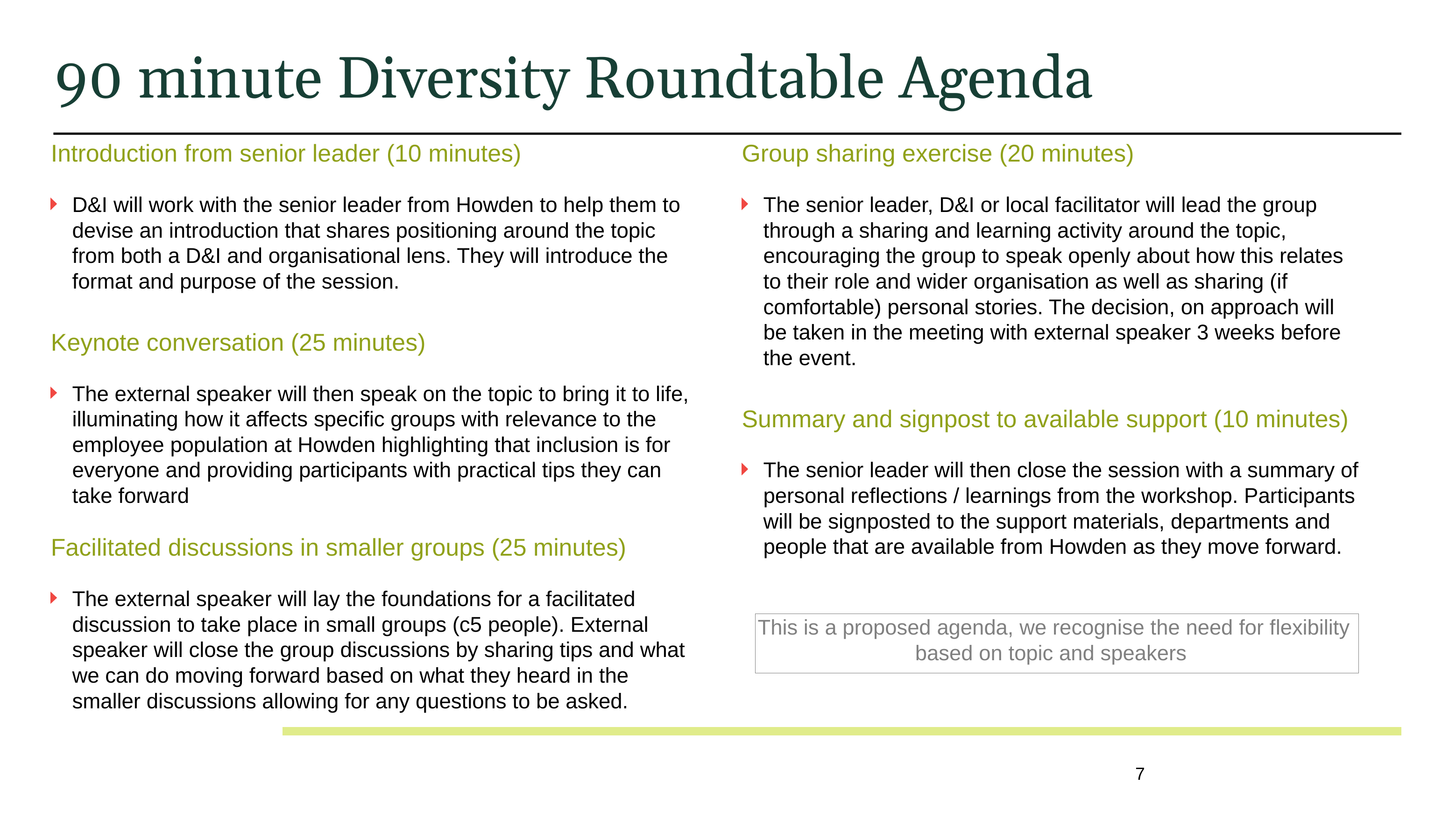

# 90 minute Diversity Roundtable Agenda
Introduction from senior leader (10 minutes)
D&I will work with the senior leader from Howden to help them to devise an introduction that shares positioning around the topic from both a D&I and organisational lens. They will introduce the format and purpose of the session.
Keynote conversation (25 minutes)
The external speaker will then speak on the topic to bring it to life, illuminating how it affects specific groups with relevance to the employee population at Howden highlighting that inclusion is for everyone and providing participants with practical tips they can take forward
Facilitated discussions in smaller groups (25 minutes)
The external speaker will lay the foundations for a facilitated discussion to take place in small groups (c5 people). External speaker will close the group discussions by sharing tips and what we can do moving forward based on what they heard in the smaller discussions allowing for any questions to be asked.

Group sharing exercise (20 minutes)
The senior leader, D&I or local facilitator will lead the group through a sharing and learning activity around the topic, encouraging the group to speak openly about how this relates to their role and wider organisation as well as sharing (if comfortable) personal stories. The decision, on approach will be taken in the meeting with external speaker 3 weeks before the event.
Summary and signpost to available support (10 minutes)
The senior leader will then close the session with a summary of personal reflections / learnings from the workshop. Participants will be signposted to the support materials, departments and people that are available from Howden as they move forward.
This is a proposed agenda, we recognise the need for flexibility
based on topic and speakers

7